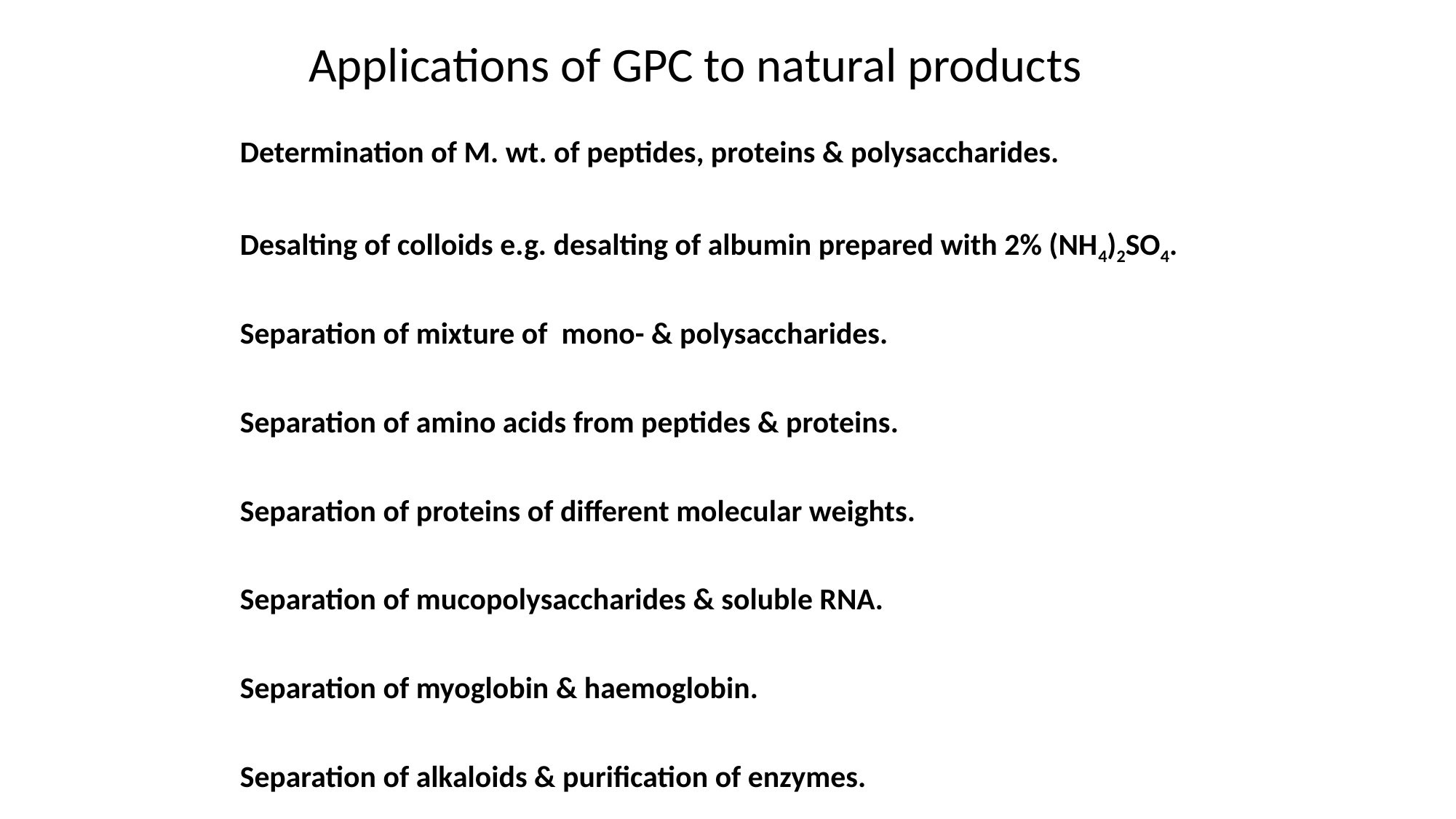

# Applications of GPC to natural products
Determination of M. wt. of peptides, proteins & polysaccharides.

Desalting of colloids e.g. desalting of albumin prepared with 2% (NH4)2SO4.

Separation of mixture of  mono- & polysaccharides.

Separation of amino acids from peptides & proteins.

Separation of proteins of different molecular weights.

Separation of mucopolysaccharides & soluble RNA.

Separation of myoglobin & haemoglobin.

Separation of alkaloids & purification of enzymes.